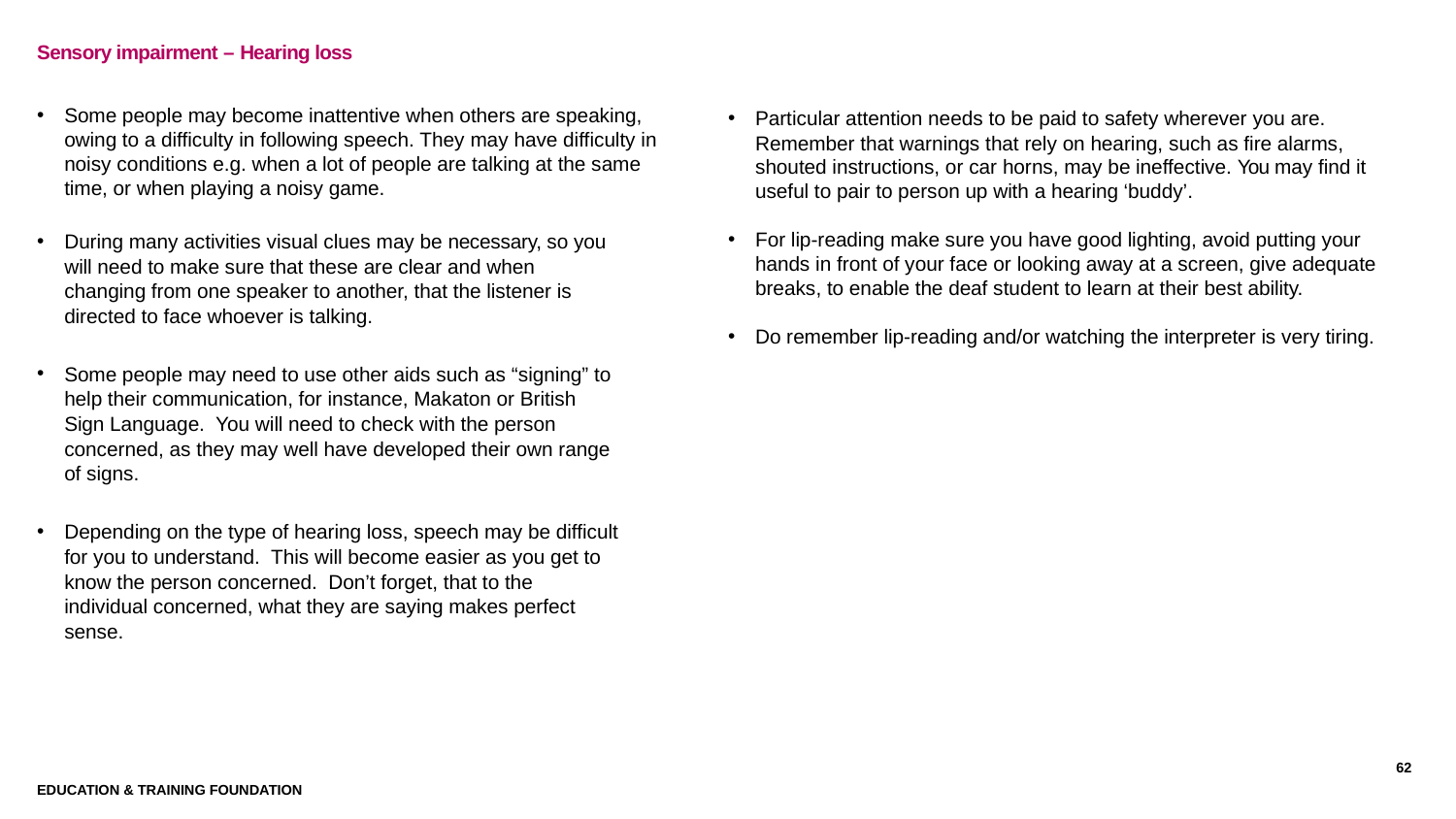

# Sensory impairment – Hearing loss

Some people may become inattentive when others are speaking, owing to a difficulty in following speech. They may have difficulty in noisy conditions e.g. when a lot of people are talking at the same time, or when playing a noisy game.

During many activities visual clues may be necessary, so you will need to make sure that these are clear and when changing from one speaker to another, that the listener is directed to face whoever is talking.

Some people may need to use other aids such as “signing” to help their communication, for instance, Makaton or British Sign Language.  You will need to check with the person concerned, as they may well have developed their own range of signs.

Depending on the type of hearing loss, speech may be difficult for you to understand.  This will become easier as you get to know the person concerned.  Don’t forget, that to the individual concerned, what they are saying makes perfect sense.

Particular attention needs to be paid to safety wherever you are. Remember that warnings that rely on hearing, such as fire alarms, shouted instructions, or car horns, may be ineffective. You may find it useful to pair to person up with a hearing ‘buddy’.

For lip-reading make sure you have good lighting, avoid putting your hands in front of your face or looking away at a screen, give adequate breaks, to enable the deaf student to learn at their best ability.

Do remember lip-reading and/or watching the interpreter is very tiring.

62
Education & Training Foundation